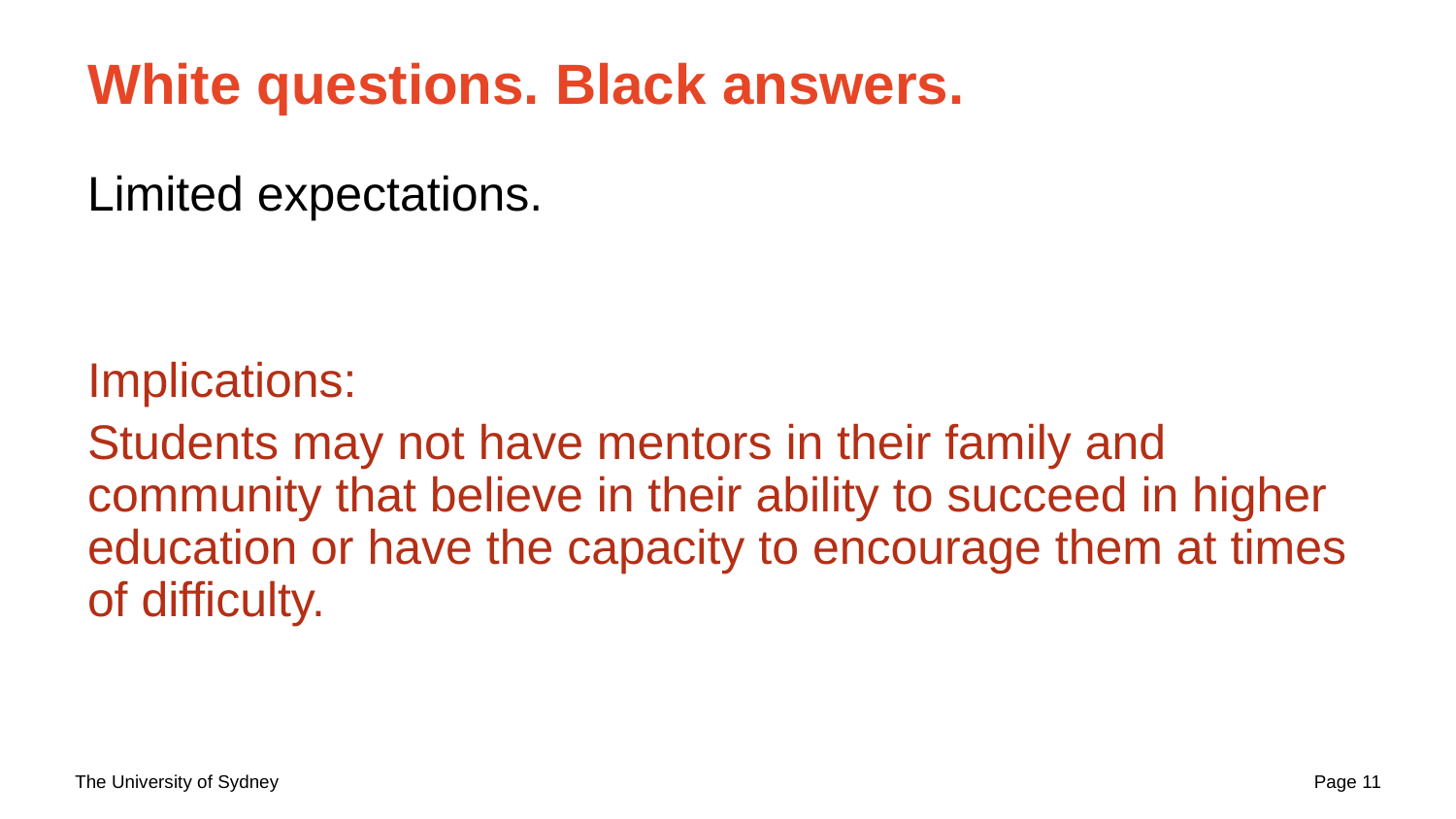

# White questions. Black answers.
Limited expectations.

Implications:
Students may not have mentors in their family and community that believe in their ability to succeed in higher education or have the capacity to encourage them at times of difficulty.